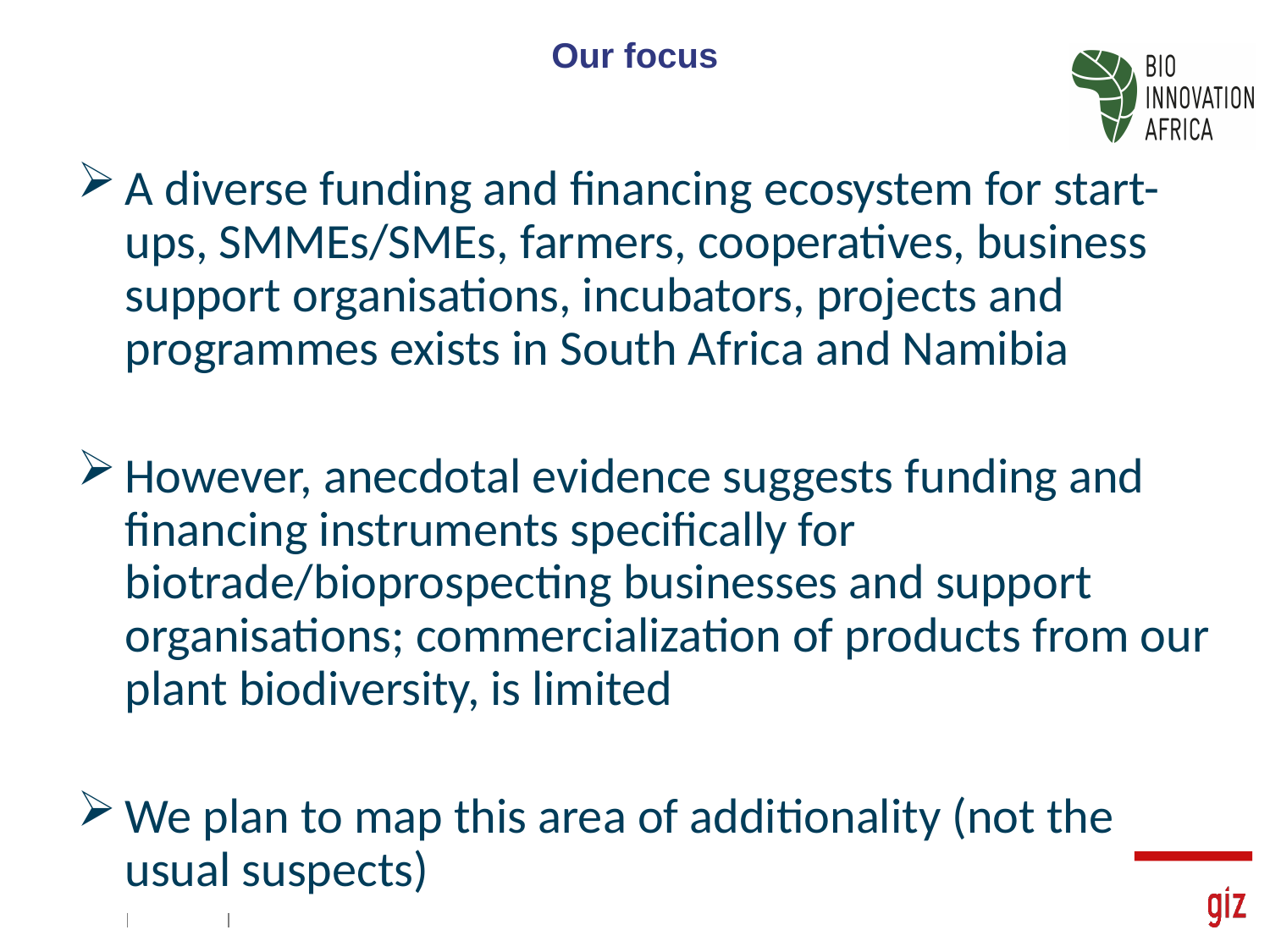

Our focus
A diverse funding and financing ecosystem for start-ups, SMMEs/SMEs, farmers, cooperatives, business support organisations, incubators, projects and programmes exists in South Africa and Namibia

However, anecdotal evidence suggests funding and financing instruments specifically for biotrade/bioprospecting businesses and support organisations; commercialization of products from our plant biodiversity, is limited

We plan to map this area of additionality (not the usual suspects)